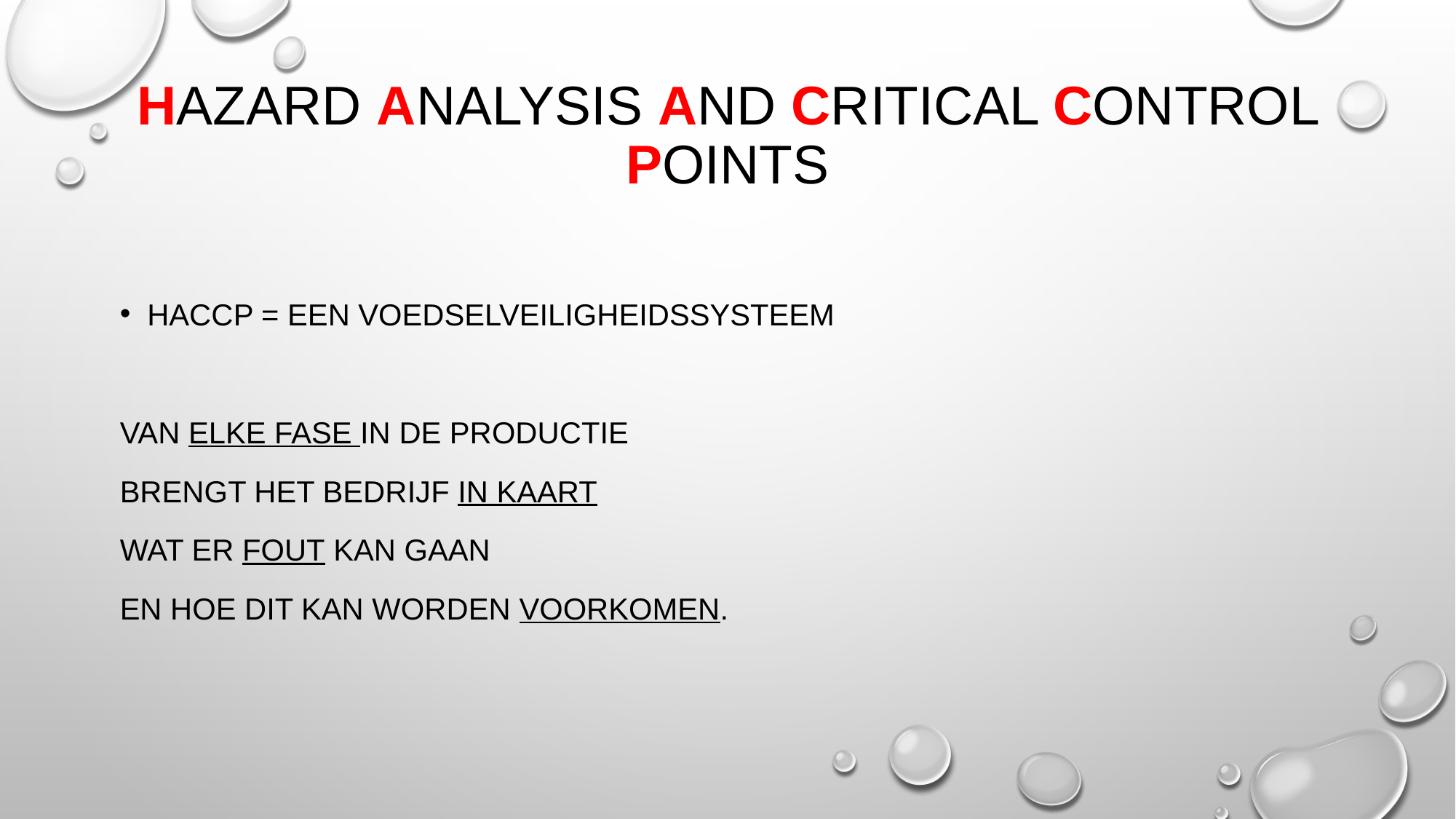

# Hazard Analysis and Critical Control points
HACCP = een voedselveiligheidssysteem

Van elke fase in de productie
brengt het bedrijf in kaart
wat er fout kan gaan
en hoe dit kan worden voorkomen.